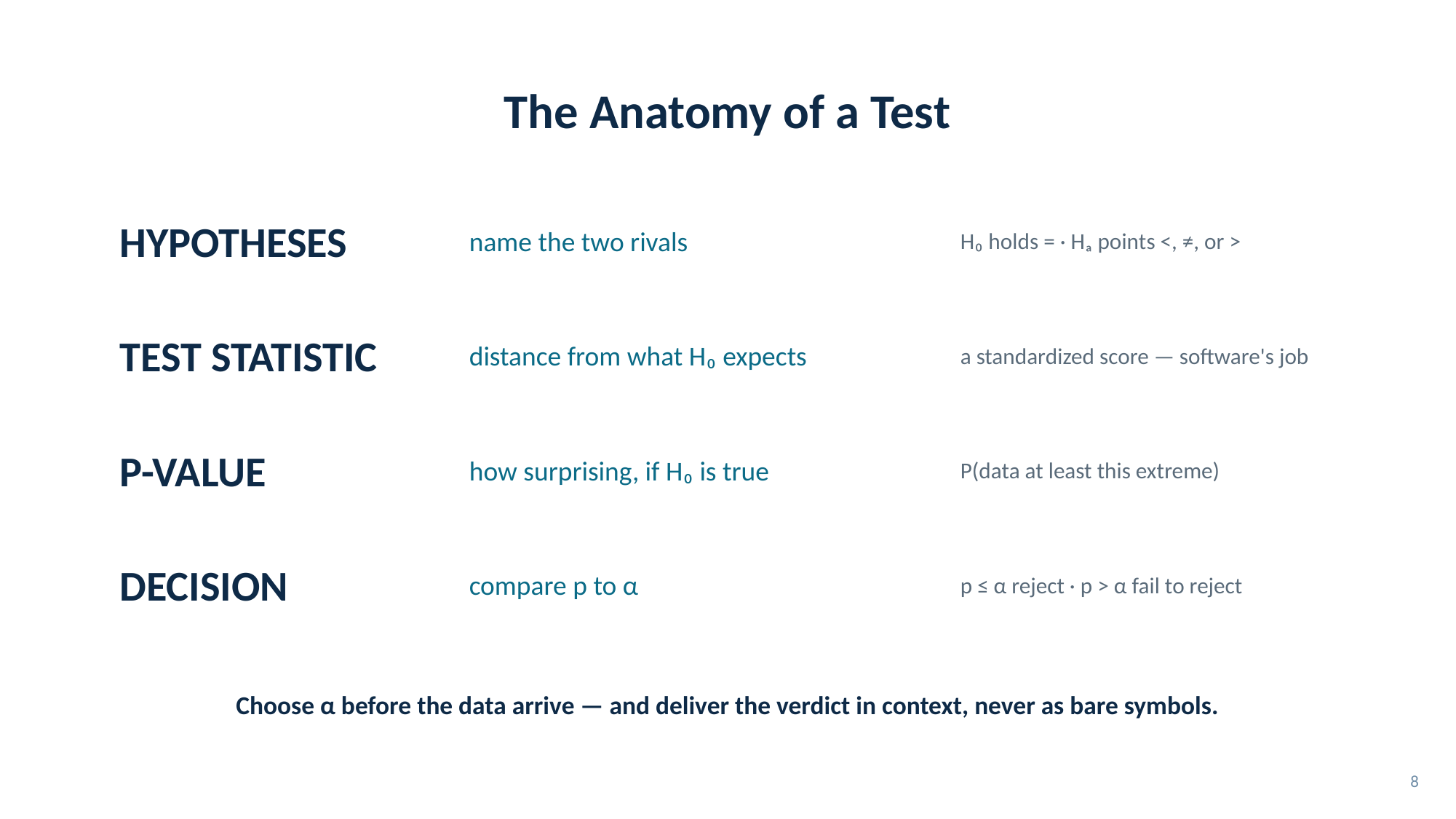

# The Anatomy of a Test
HYPOTHESES
name the two rivals
H₀ holds = · Hₐ points <, ≠, or >
TEST STATISTIC
distance from what H₀ expects
a standardized score — software's job
P-VALUE
how surprising, if H₀ is true
P(data at least this extreme)
DECISION
compare p to α
p ≤ α reject · p > α fail to reject
Choose α before the data arrive — and deliver the verdict in context, never as bare symbols.
8